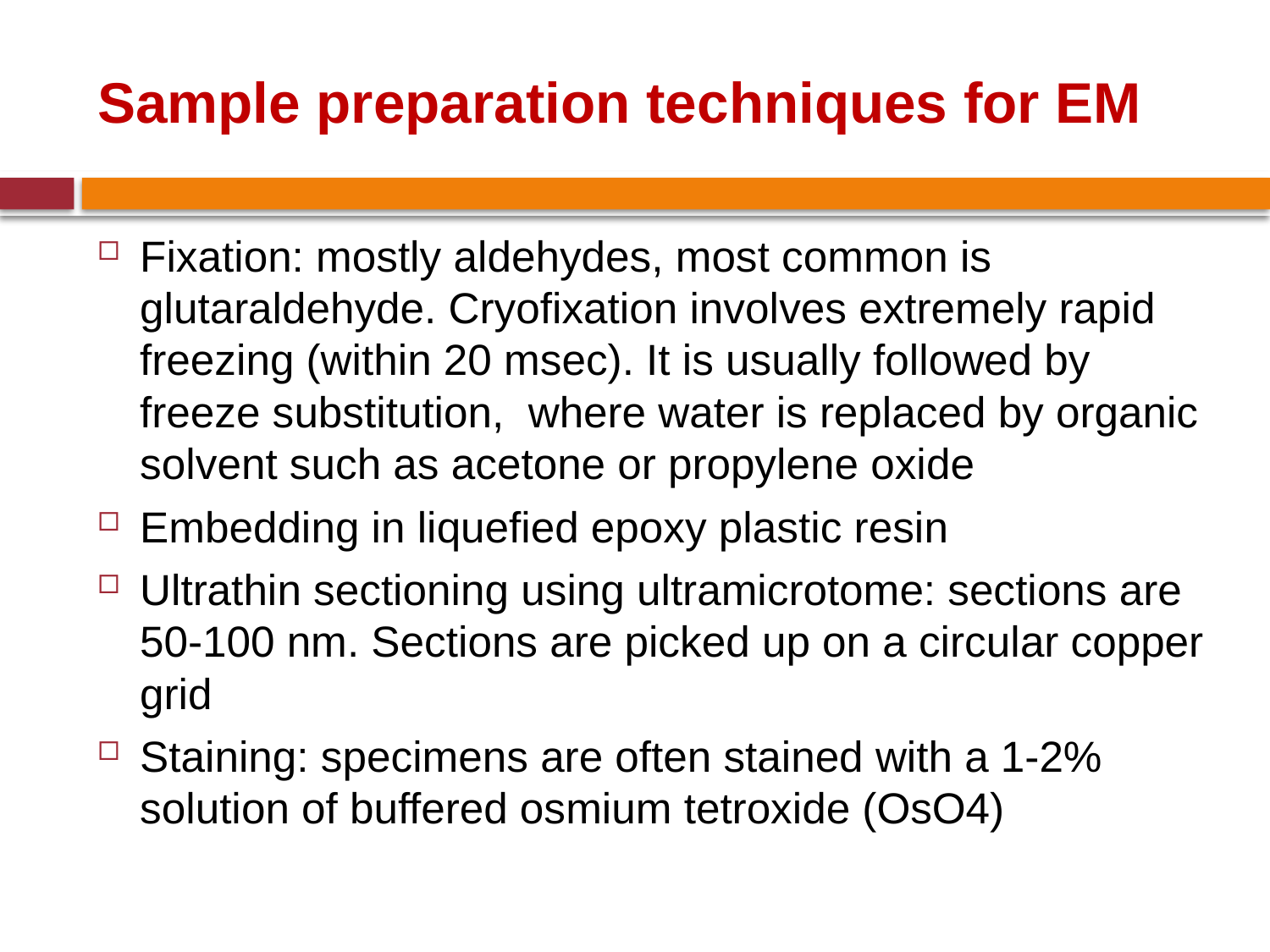

# Sample preparation techniques for EM
Fixation: mostly aldehydes, most common is glutaraldehyde. Cryofixation involves extremely rapid freezing (within 20 msec). It is usually followed by freeze substitution,  where water is replaced by organic solvent such as acetone or propylene oxide
Embedding in liquefied epoxy plastic resin
Ultrathin sectioning using ultramicrotome: sections are 50-100 nm. Sections are picked up on a circular copper grid
Staining: specimens are often stained with a 1-2% solution of buffered osmium tetroxide (OsO4)